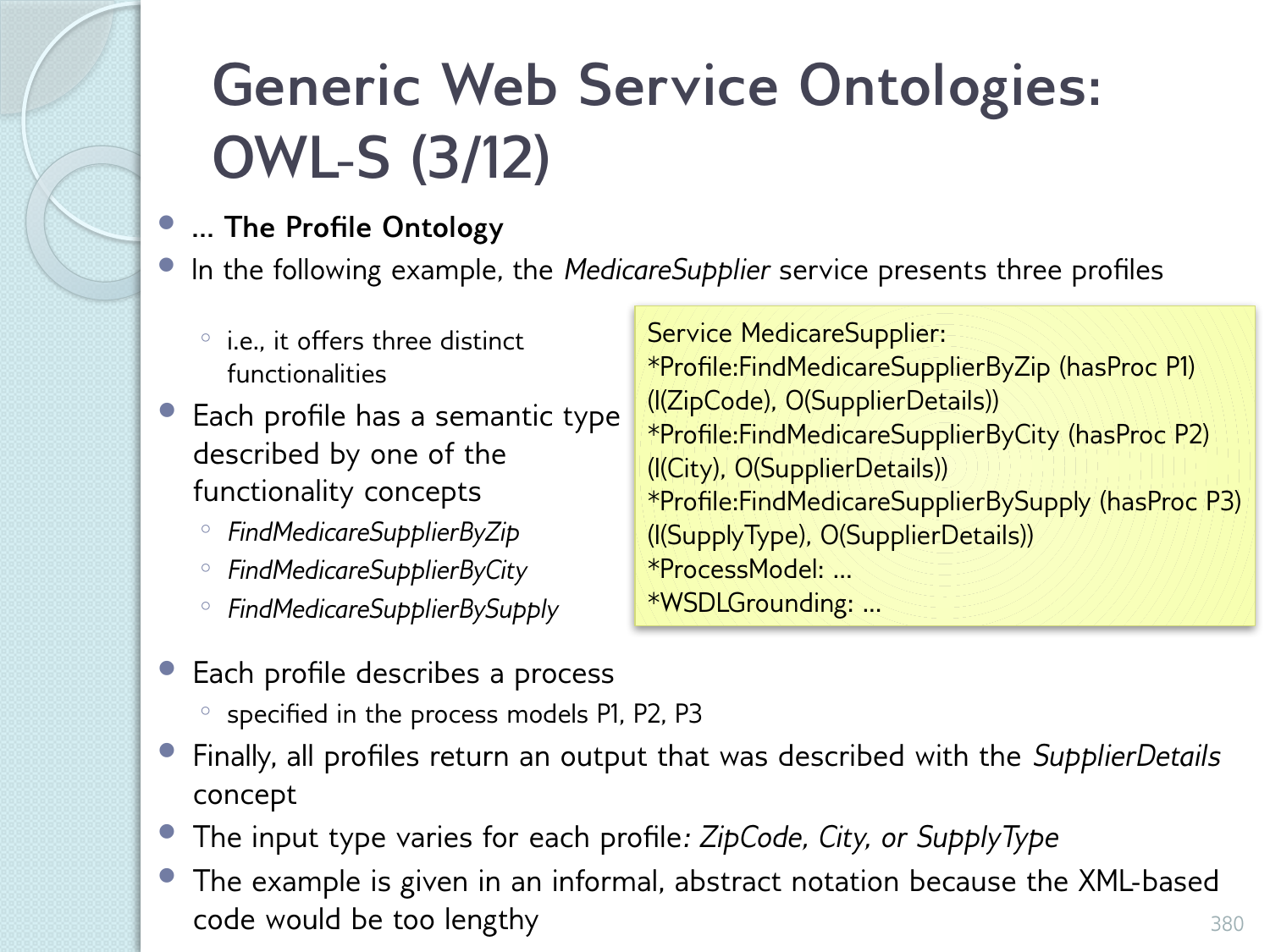

# Generic Web Service Ontologies: OWL-S (3/12)
… The Profile Ontology
In the following example, the MedicareSupplier service presents three profiles

Service MedicareSupplier:
*Profile:FindMedicareSupplierByZip (hasProc P1)
(I(ZipCode), O(SupplierDetails))
*Profile:FindMedicareSupplierByCity (hasProc P2)
(I(City), O(SupplierDetails))
*Profile:FindMedicareSupplierBySupply (hasProc P3)
(I(SupplyType), O(SupplierDetails))
*ProcessModel: ...
*WSDLGrounding: ...
i.e., it offers three distinct functionalities
Each profile has a semantic type described by one of the functionality concepts
FindMedicareSupplierByZip
FindMedicareSupplierByCity
FindMedicareSupplierBySupply

Each profile describes a process
specified in the process models P1, P2, P3
Finally, all profiles return an output that was described with the SupplierDetails concept
The input type varies for each profile: ZipCode, City, or SupplyType
The example is given in an informal, abstract notation because the XML-based code would be too lengthy
380